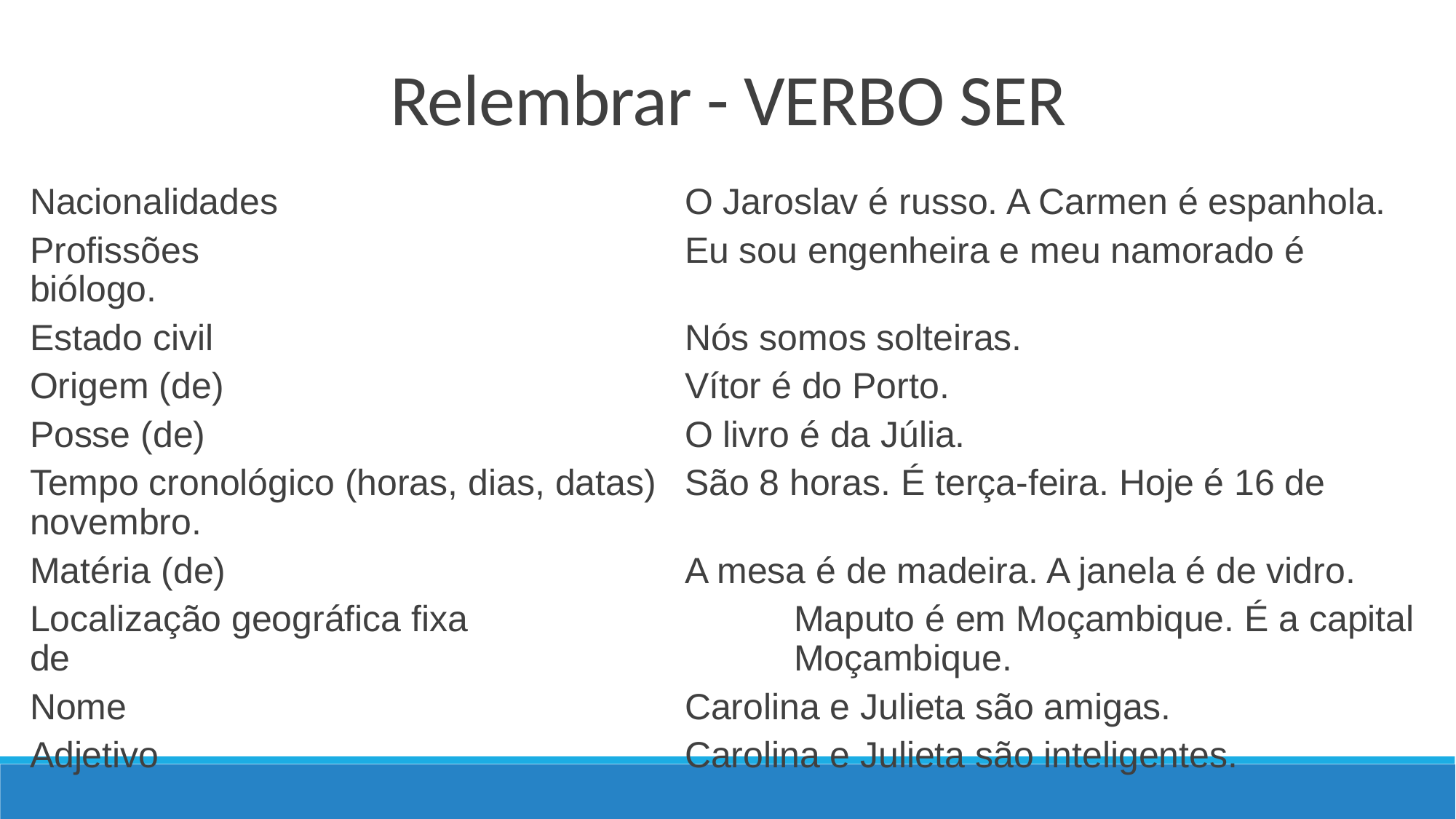

Relembrar - VERBO SER
Nacionalidades				O Jaroslav é russo. A Carmen é espanhola.
Profissões					Eu sou engenheira e meu namorado é biólogo.
Estado civil					Nós somos solteiras.
Origem (de)					Vítor é do Porto.
Posse (de)					O livro é da Júlia.
Tempo cronológico (horas, dias, datas)	São 8 horas. É terça-feira. Hoje é 16 de novembro.
Matéria (de)					A mesa é de madeira. A janela é de vidro.
Localização geográfica fixa			Maputo é em Moçambique. É a capital de 							Moçambique.
Nome						Carolina e Julieta são amigas.
Adjetivo					Carolina e Julieta são inteligentes.